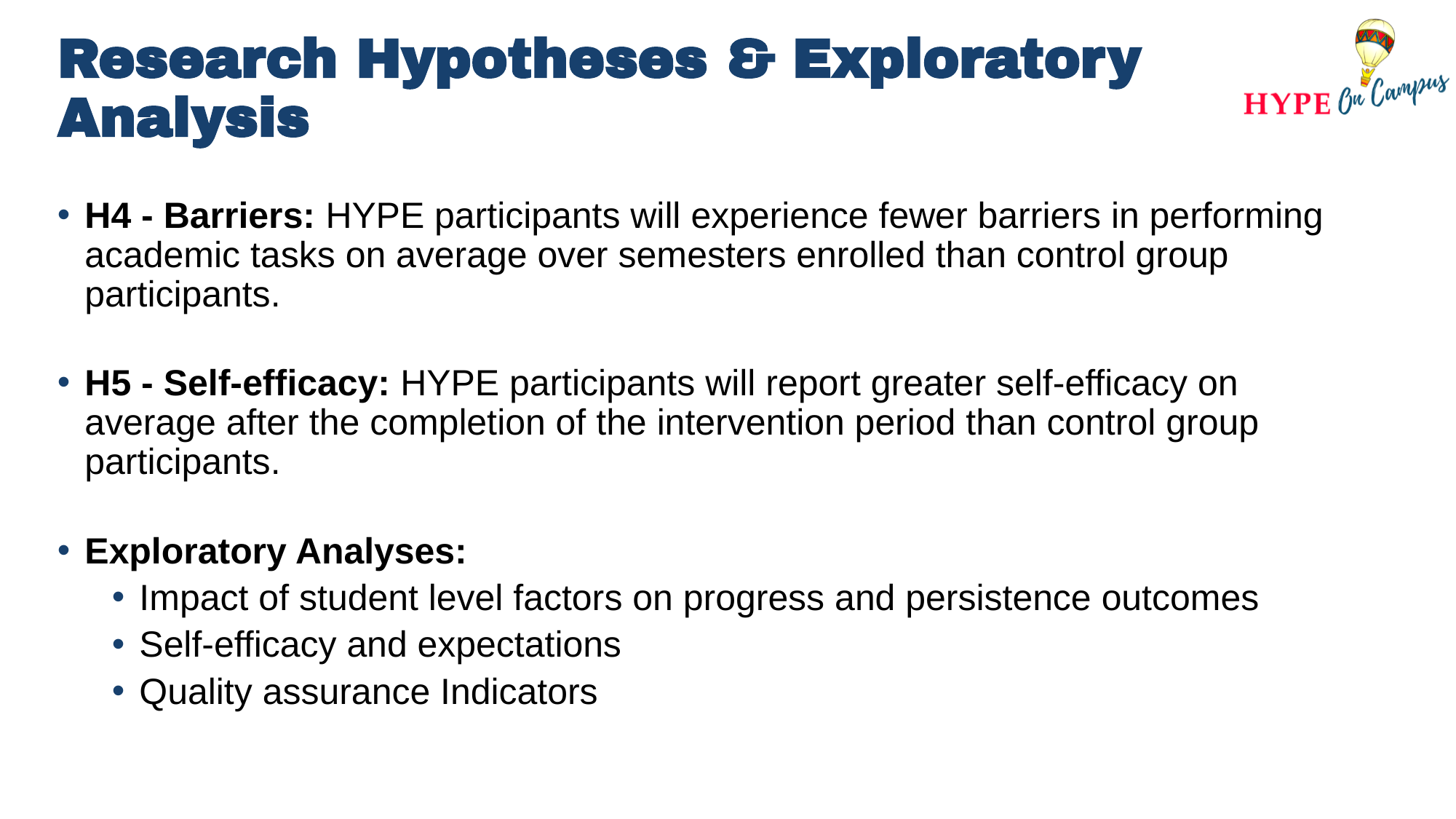

# Research Hypotheses & Exploratory Analysis
H4 - Barriers: HYPE participants will experience fewer barriers in performing academic tasks on average over semesters enrolled than control group participants.

H5 - Self-efficacy: HYPE participants will report greater self-efficacy on average after the completion of the intervention period than control group participants.

Exploratory Analyses:
Impact of student level factors on progress and persistence outcomes
Self-efficacy and expectations
Quality assurance Indicators